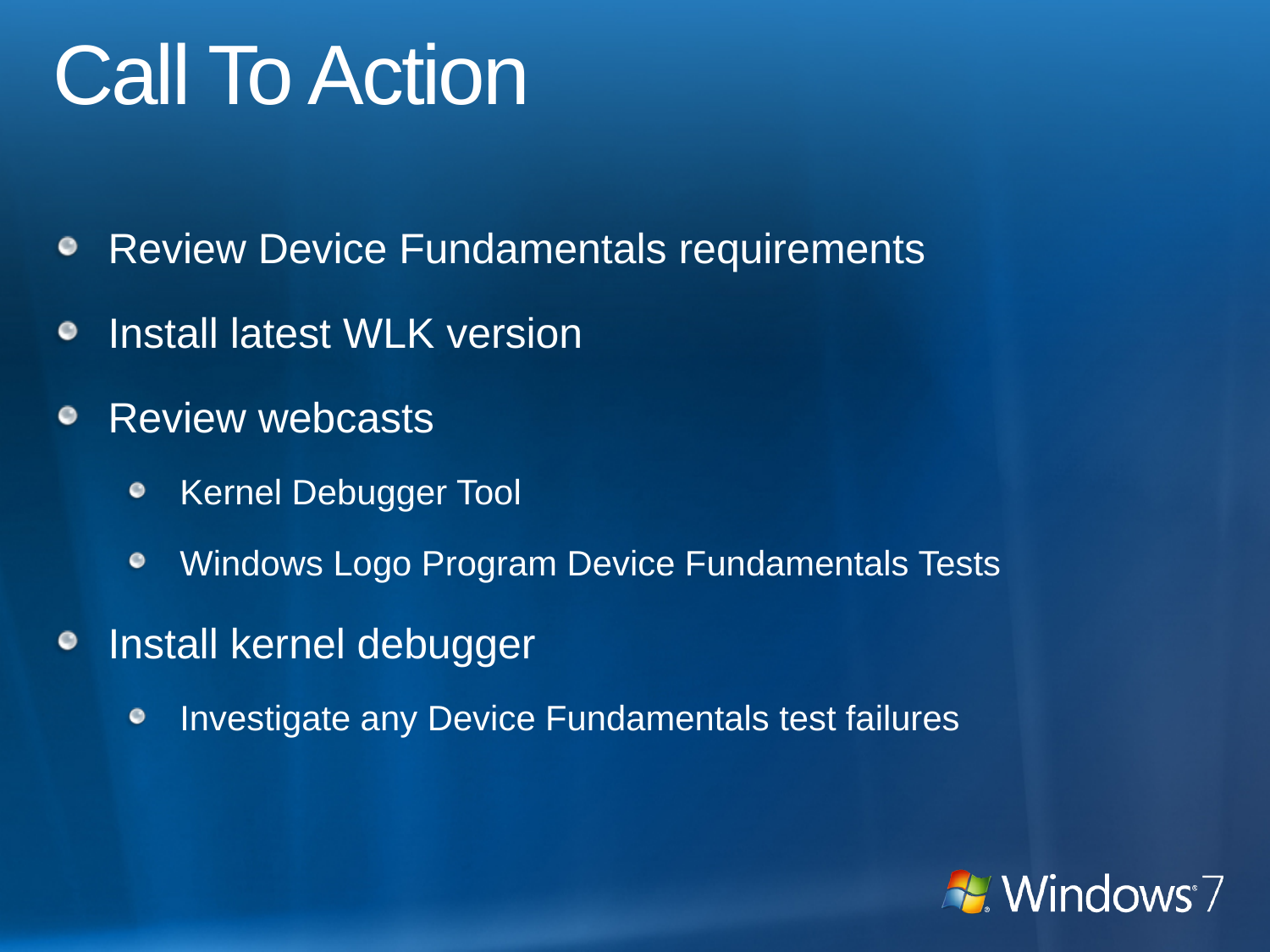

# Call To Action
Review Device Fundamentals requirements
Install latest WLK version
Review webcasts
Kernel Debugger Tool
Windows Logo Program Device Fundamentals Tests
Install kernel debugger
Investigate any Device Fundamentals test failures